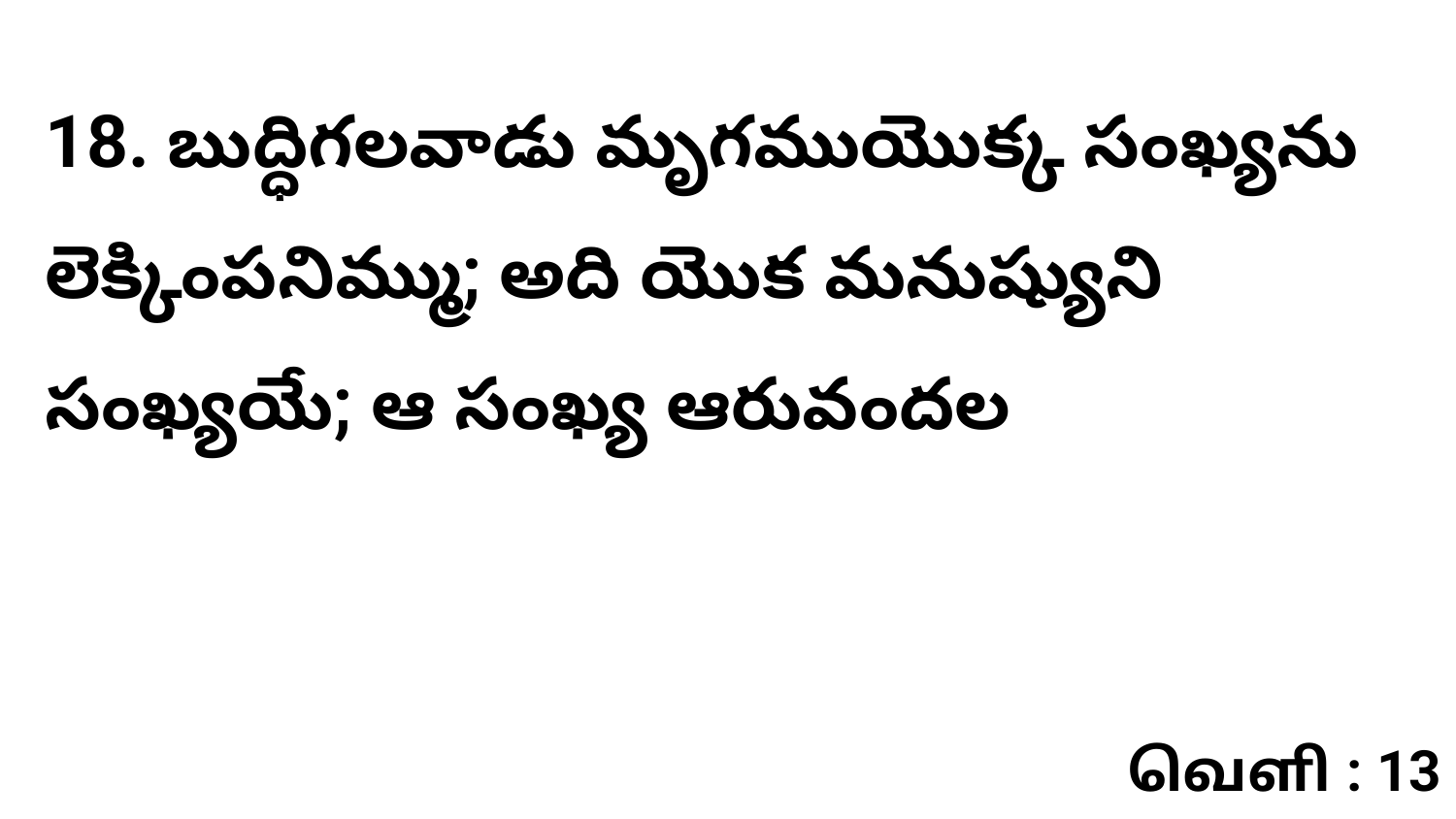

18. బుద్ధిగలవాడు మృగముయొక్క సంఖ్యను లెక్కింపనిమ్ము; అది యొక మనుష్యుని సంఖ్యయే; ఆ సంఖ్య ఆరువందల
வெளி : 13